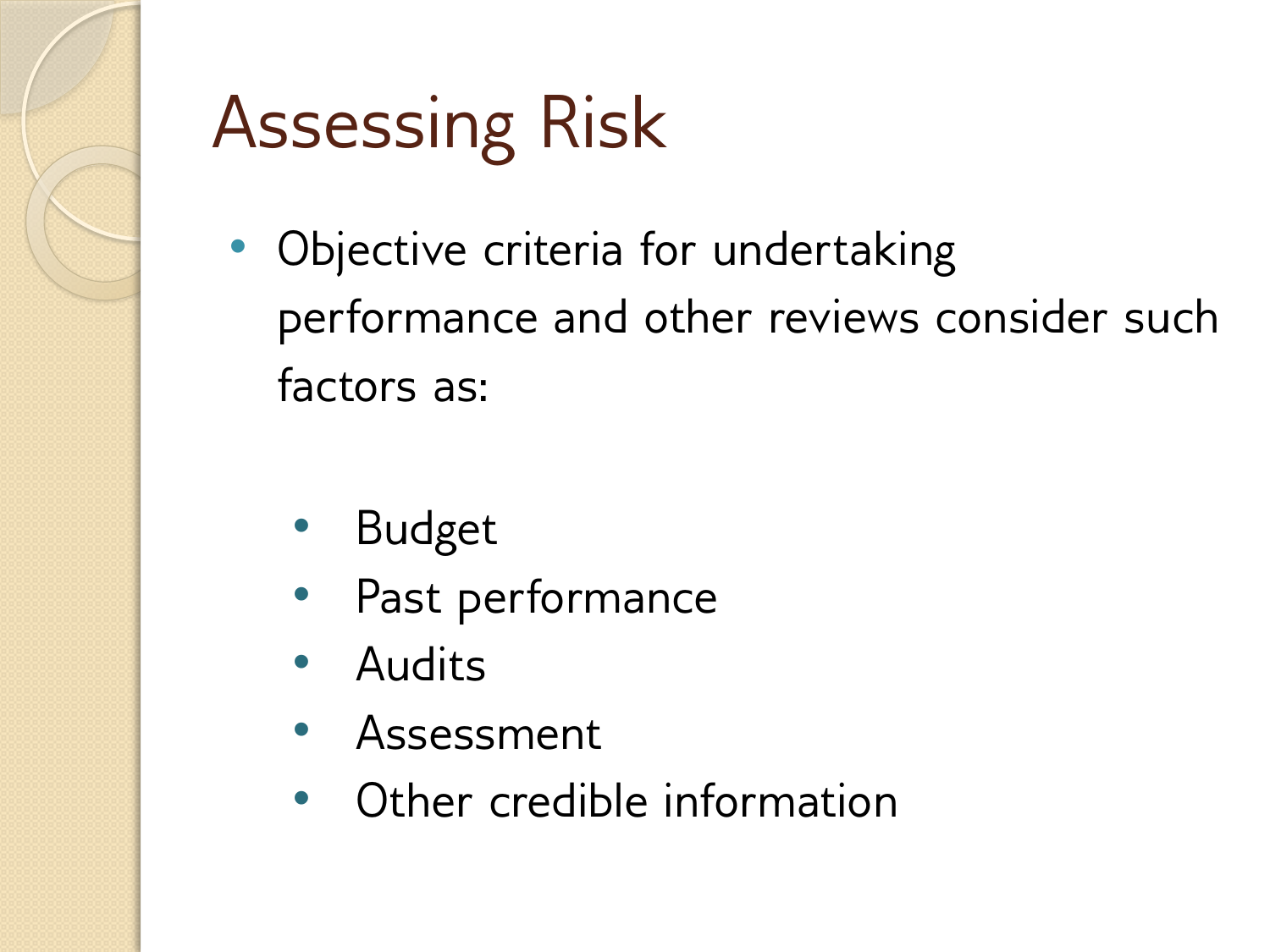

# Assessing Risk
Objective criteria for undertaking performance and other reviews consider such factors as:

Budget
Past performance
Audits
Assessment
Other credible information